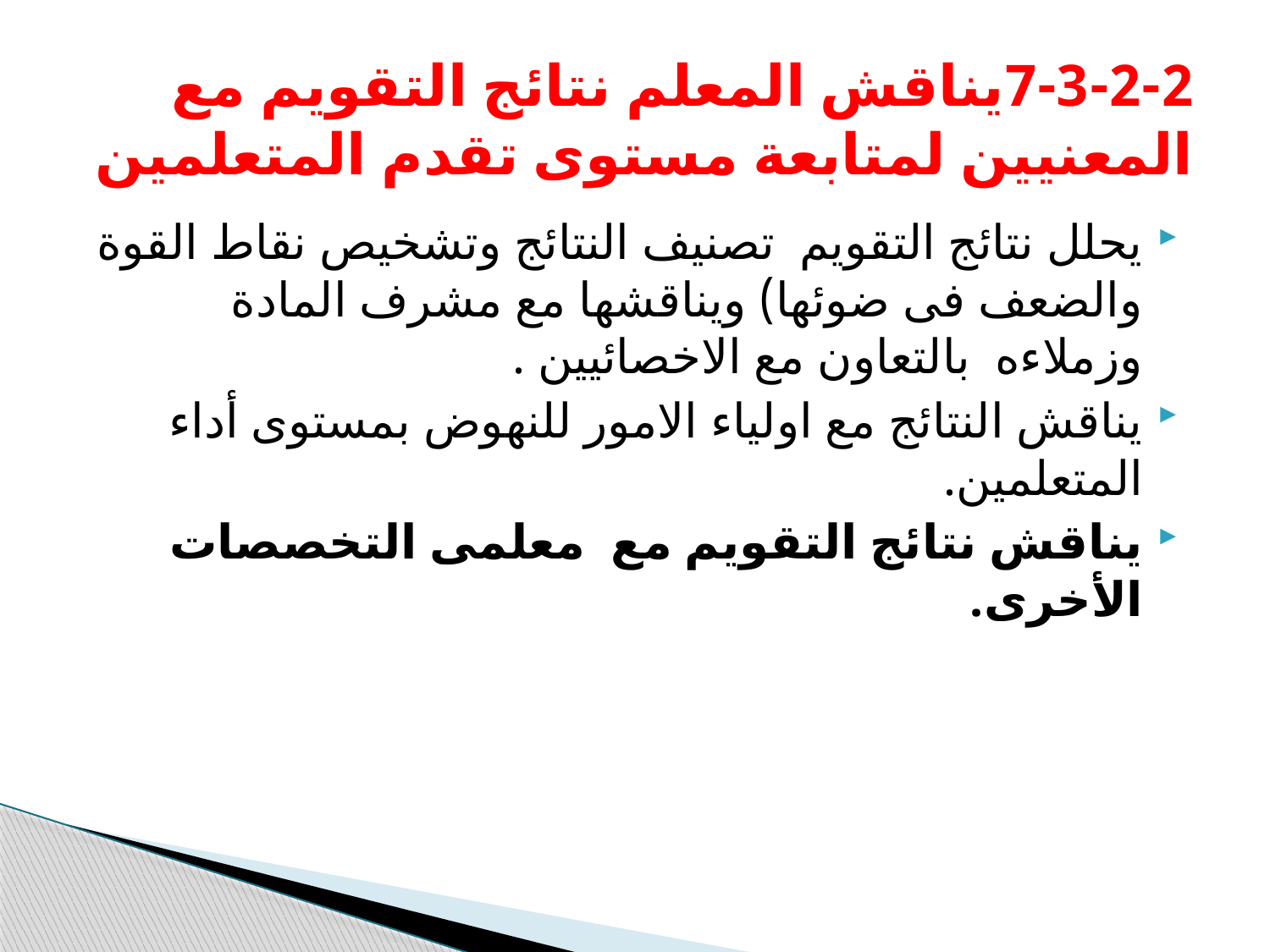

# 7-3-2-2يناقش المعلم نتائج التقويم مع المعنيين لمتابعة مستوى تقدم المتعلمين
يحلل نتائج التقويم  تصنيف النتائج وتشخيص نقاط القوة والضعف فى ضوئها) ويناقشها مع مشرف المادة  وزملاءه  بالتعاون مع الاخصائيين .
يناقش النتائج مع اولياء الامور للنهوض بمستوى أداء المتعلمين.
يناقش نتائج التقويم مع  معلمى التخصصات الأخرى.